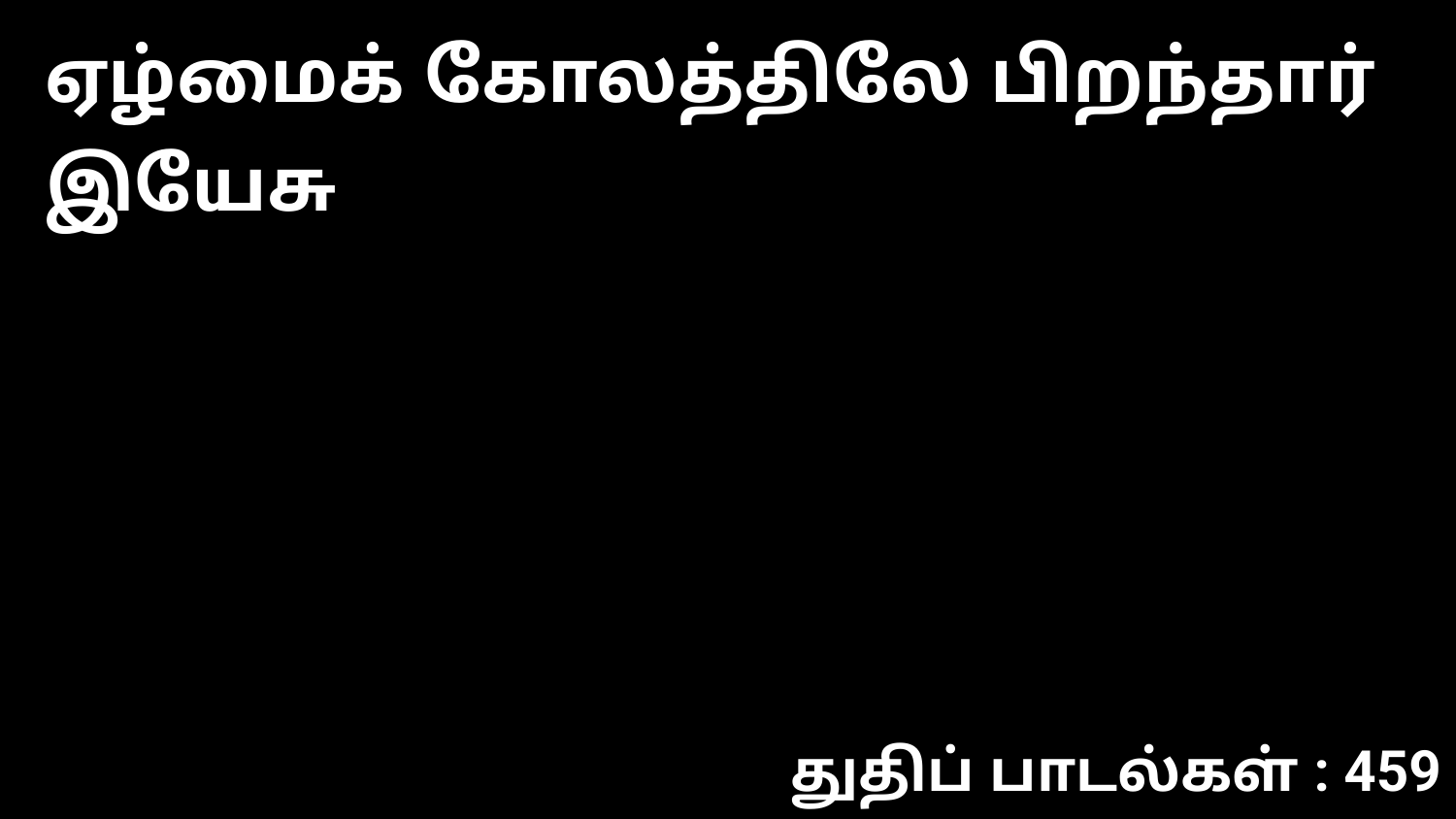

ஏழ்மைக் கோலத்திலே பிறந்தார் இயேசு
துதிப் பாடல்கள் : 459